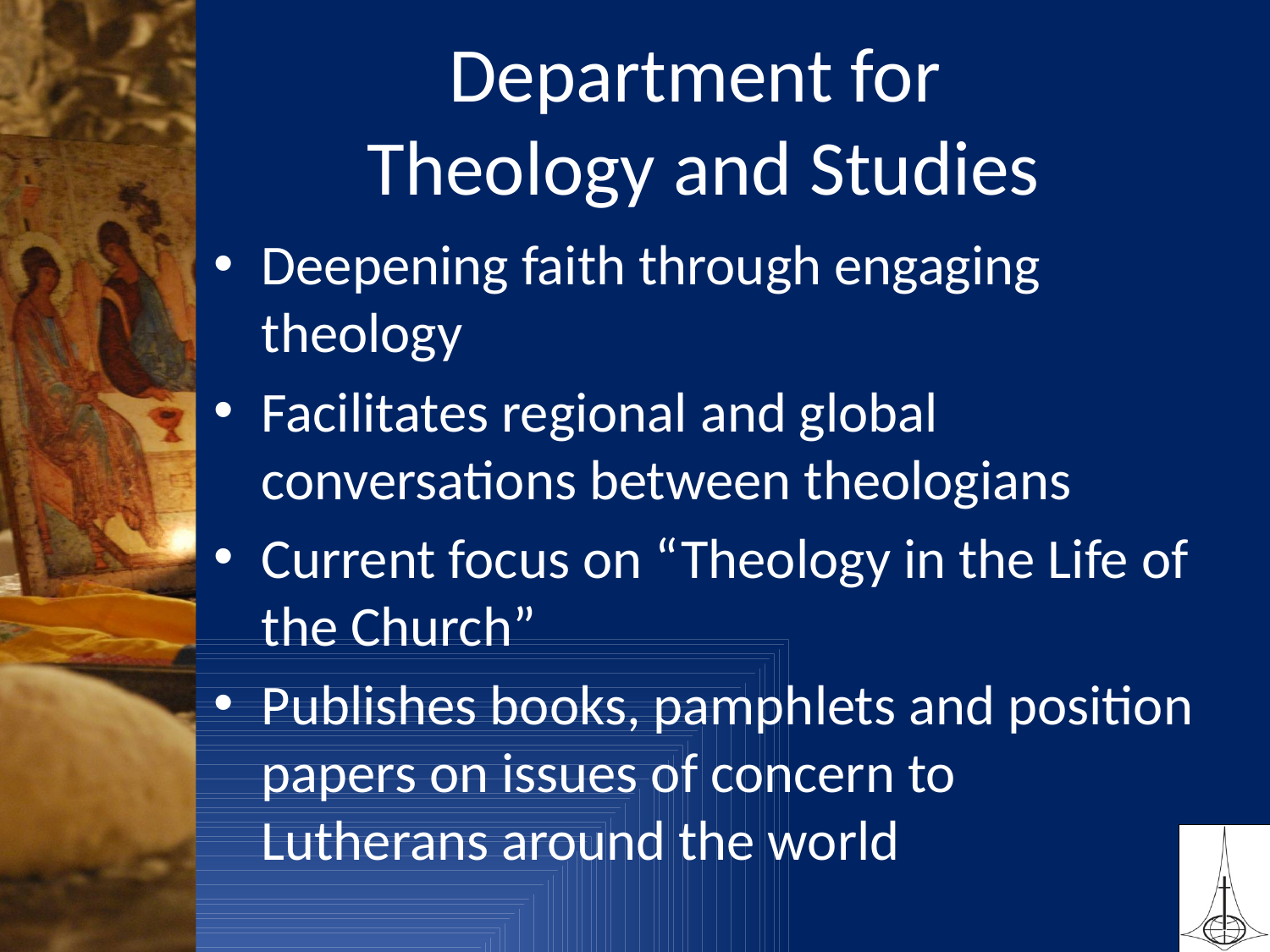

# Department for Theology and Studies
Deepening faith through engaging theology
Facilitates regional and global conversations between theologians
Current focus on “Theology in the Life of the Church”
Publishes books, pamphlets and position papers on issues of concern to Lutherans around the world